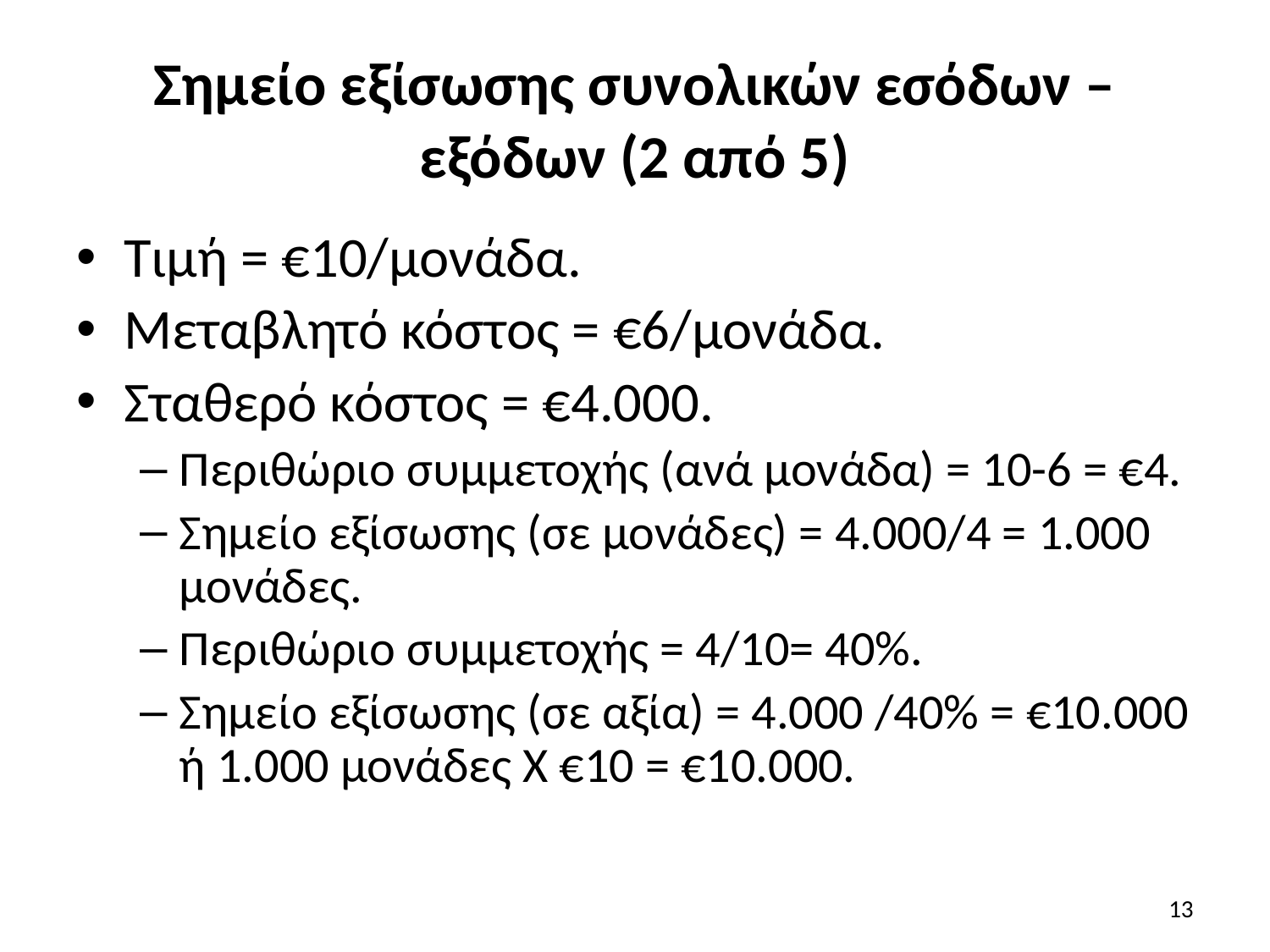

# Σημείο εξίσωσης συνολικών εσόδων – εξόδων (2 από 5)
Τιμή = €10/μονάδα.
Μεταβλητό κόστος = €6/μονάδα.
Σταθερό κόστος = €4.000.
Περιθώριο συμμετοχής (ανά μονάδα) = 10-6 = €4.
Σημείο εξίσωσης (σε μονάδες) = 4.000/4 = 1.000 μονάδες.
Περιθώριο συμμετοχής = 4/10= 40%.
Σημείο εξίσωσης (σε αξία) = 4.000 /40% = €10.000 ή 1.000 μονάδες Χ €10 = €10.000.
13